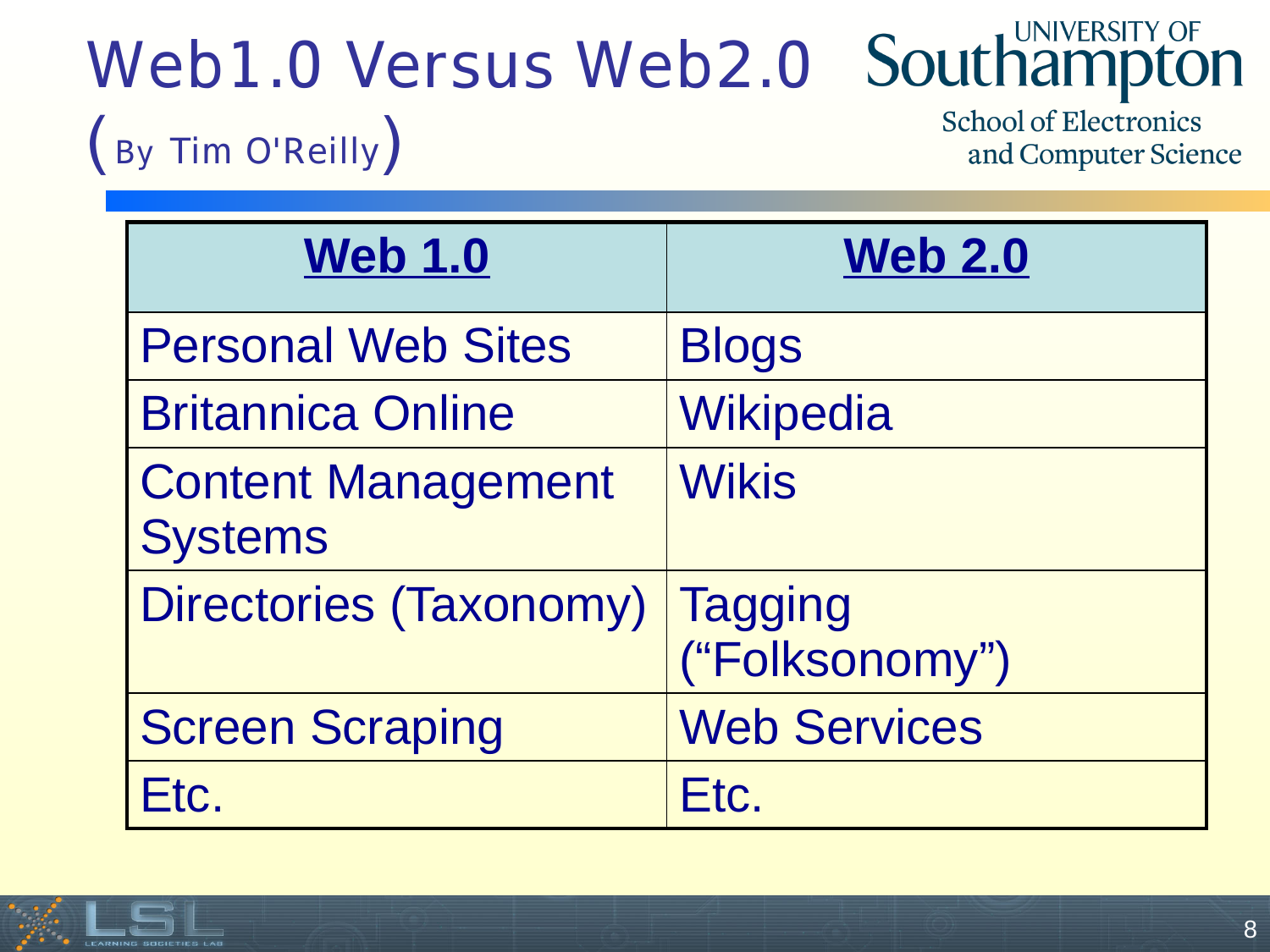

# Web1.0 Versus Web2.0 (By Tim O'Reilly)
| Web 1.0 | Web 2.0 |
| --- | --- |
| Personal Web Sites | Blogs |
| Britannica Online | Wikipedia |
| Content Management Systems | Wikis |
| Directories (Taxonomy) | Tagging (“Folksonomy”) |
| Screen Scraping | Web Services |
| Etc. | Etc. |